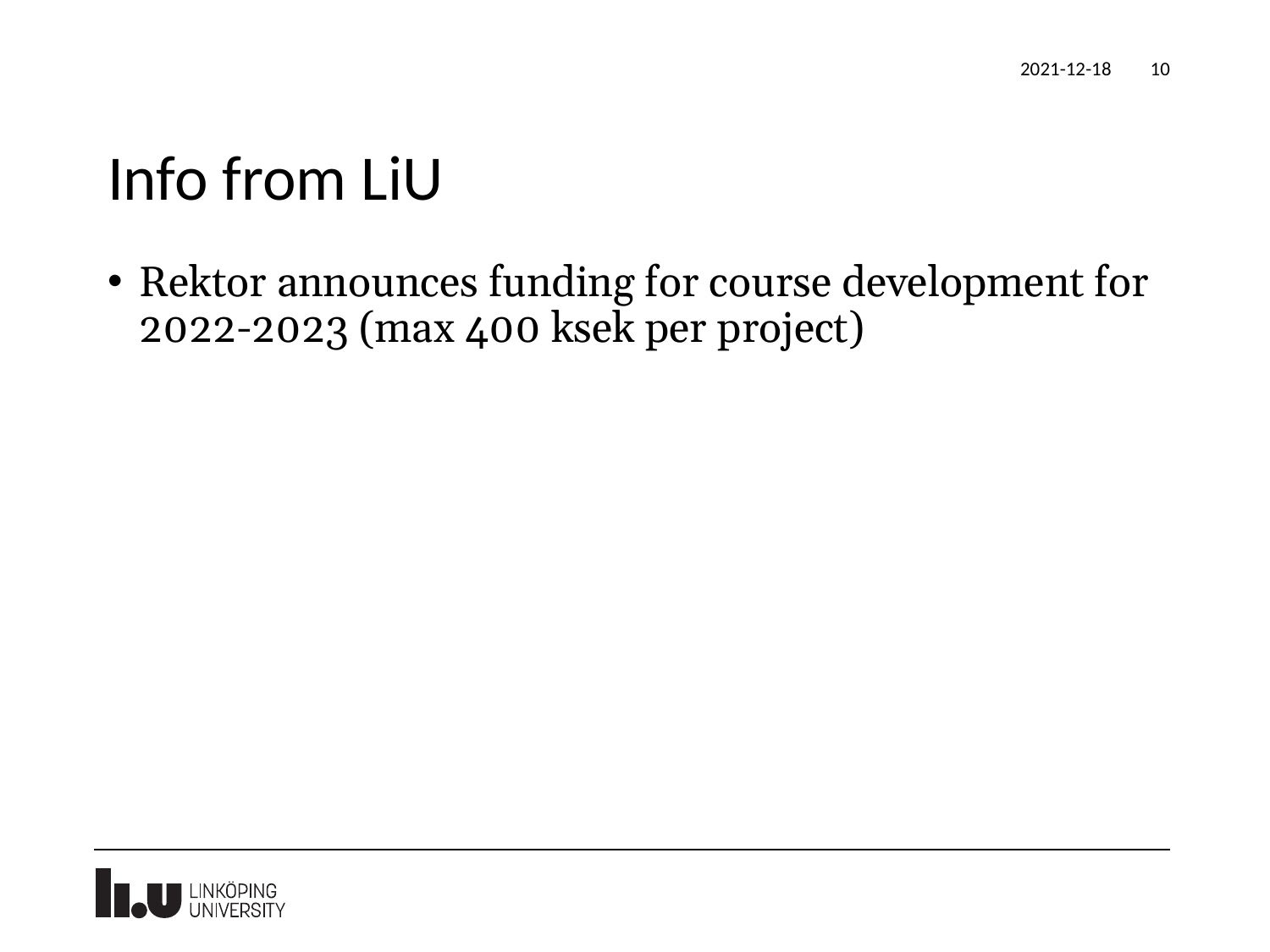

2021-12-18
10
# Info from LiU
Rektor announces funding for course development for 2022-2023 (max 400 ksek per project)